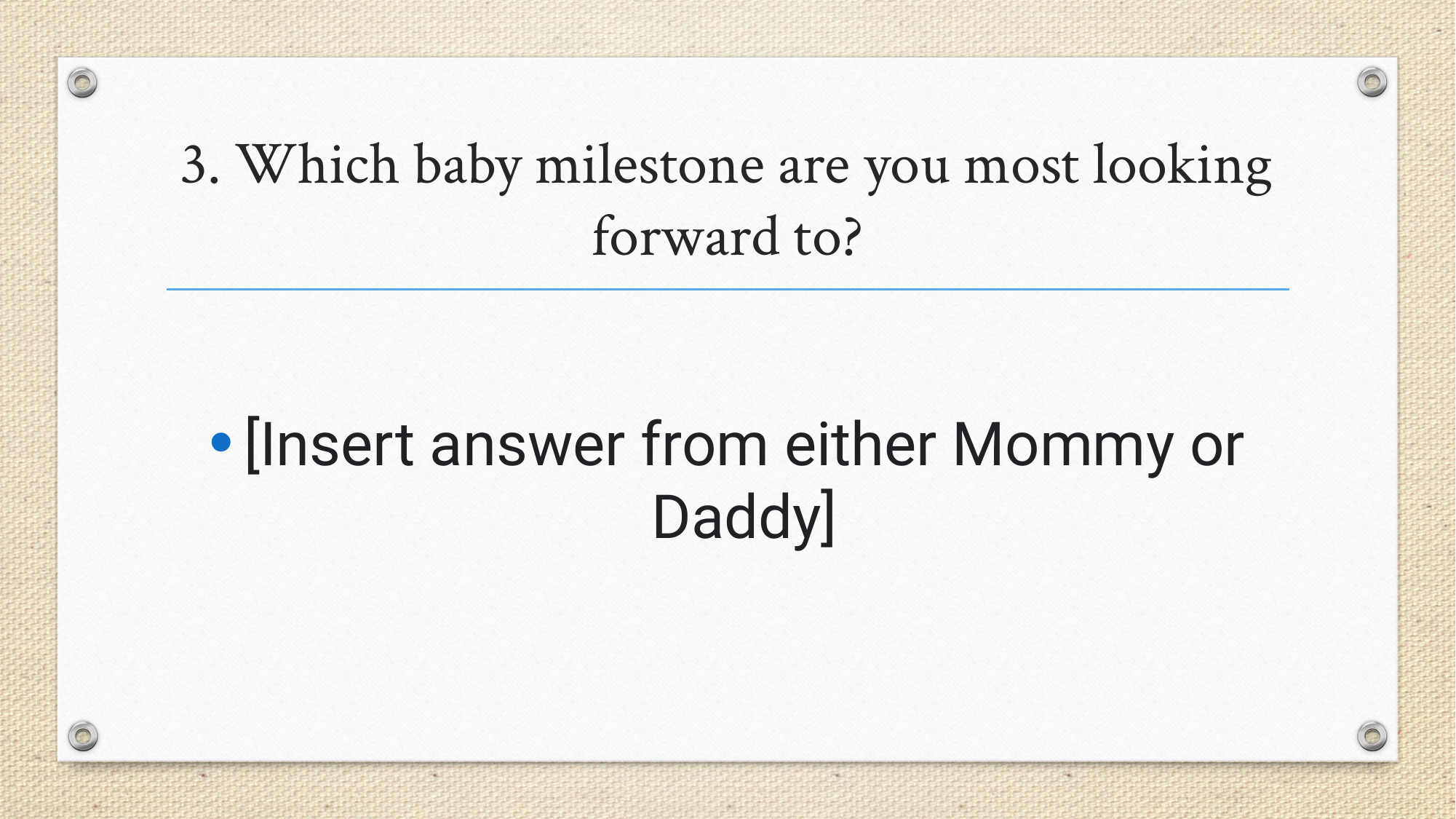

# 3. Which baby milestone are you most looking forward to?

[Insert answer from either Mommy or Daddy]